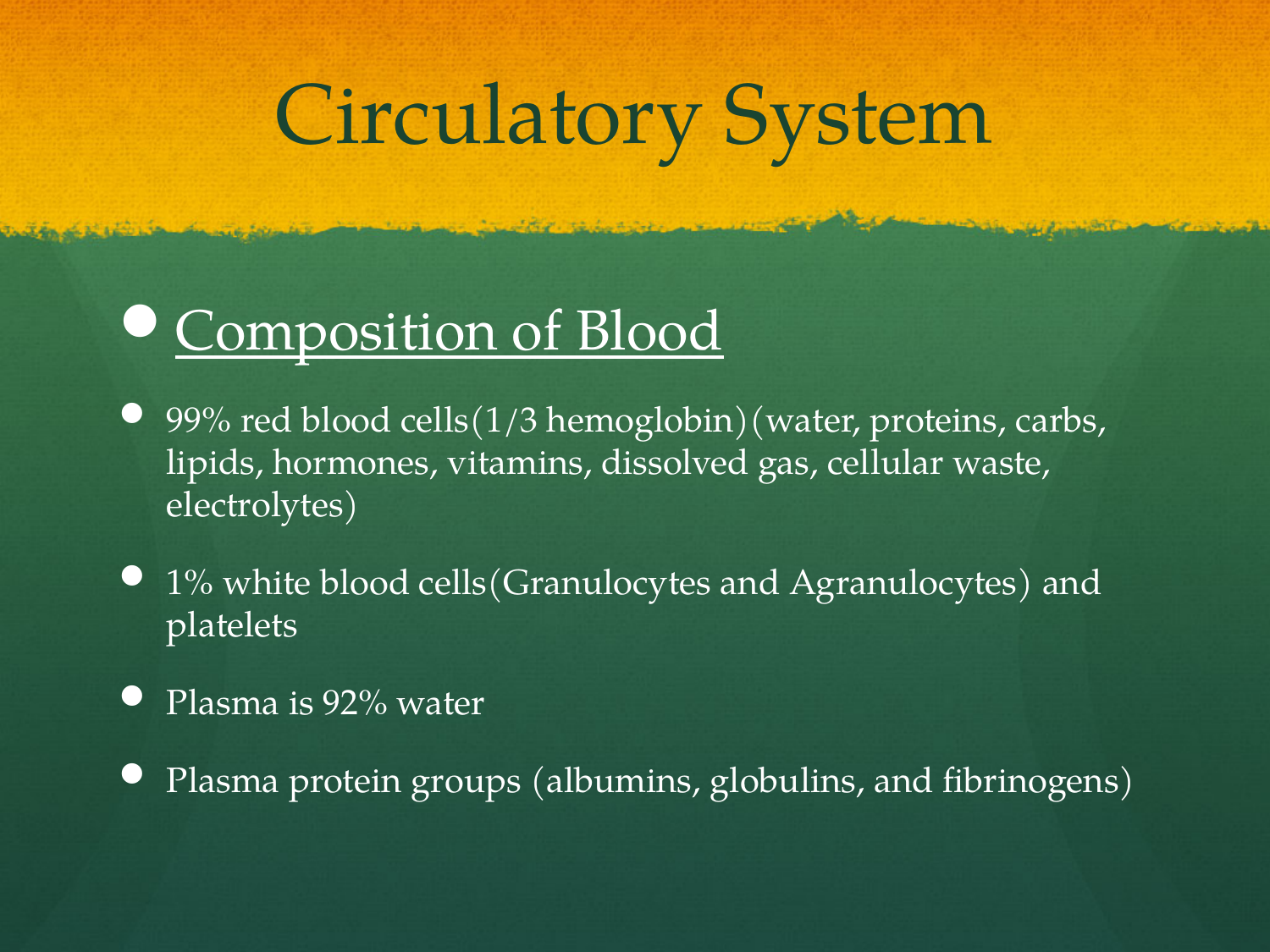

# Circulatory System
Composition of Blood
99% red blood cells(1/3 hemoglobin)(water, proteins, carbs, lipids, hormones, vitamins, dissolved gas, cellular waste, electrolytes)
1% white blood cells(Granulocytes and Agranulocytes) and platelets
Plasma is 92% water
Plasma protein groups (albumins, globulins, and fibrinogens)